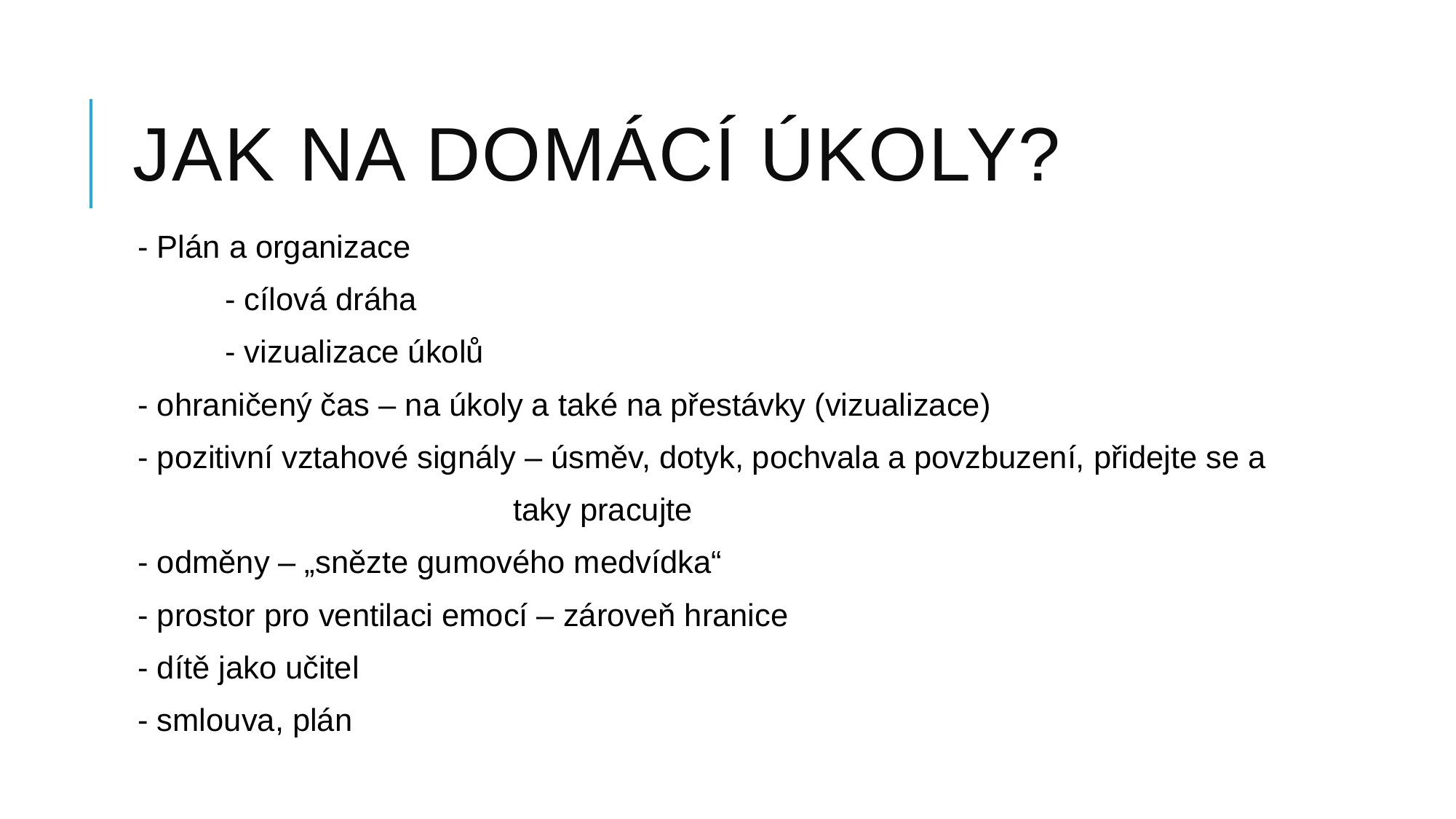

# Jak na domácí úkoly?
- Plán a organizace
          - cílová dráha
          - vizualizace úkolů
- ohraničený čas – na úkoly a také na přestávky (vizualizace)
- pozitivní vztahové signály – úsměv, dotyk, pochvala a povzbuzení, přidejte se a
                                           taky pracujte
- odměny – „snězte gumového medvídka“
- prostor pro ventilaci emocí – zároveň hranice
- dítě jako učitel
- smlouva, plán